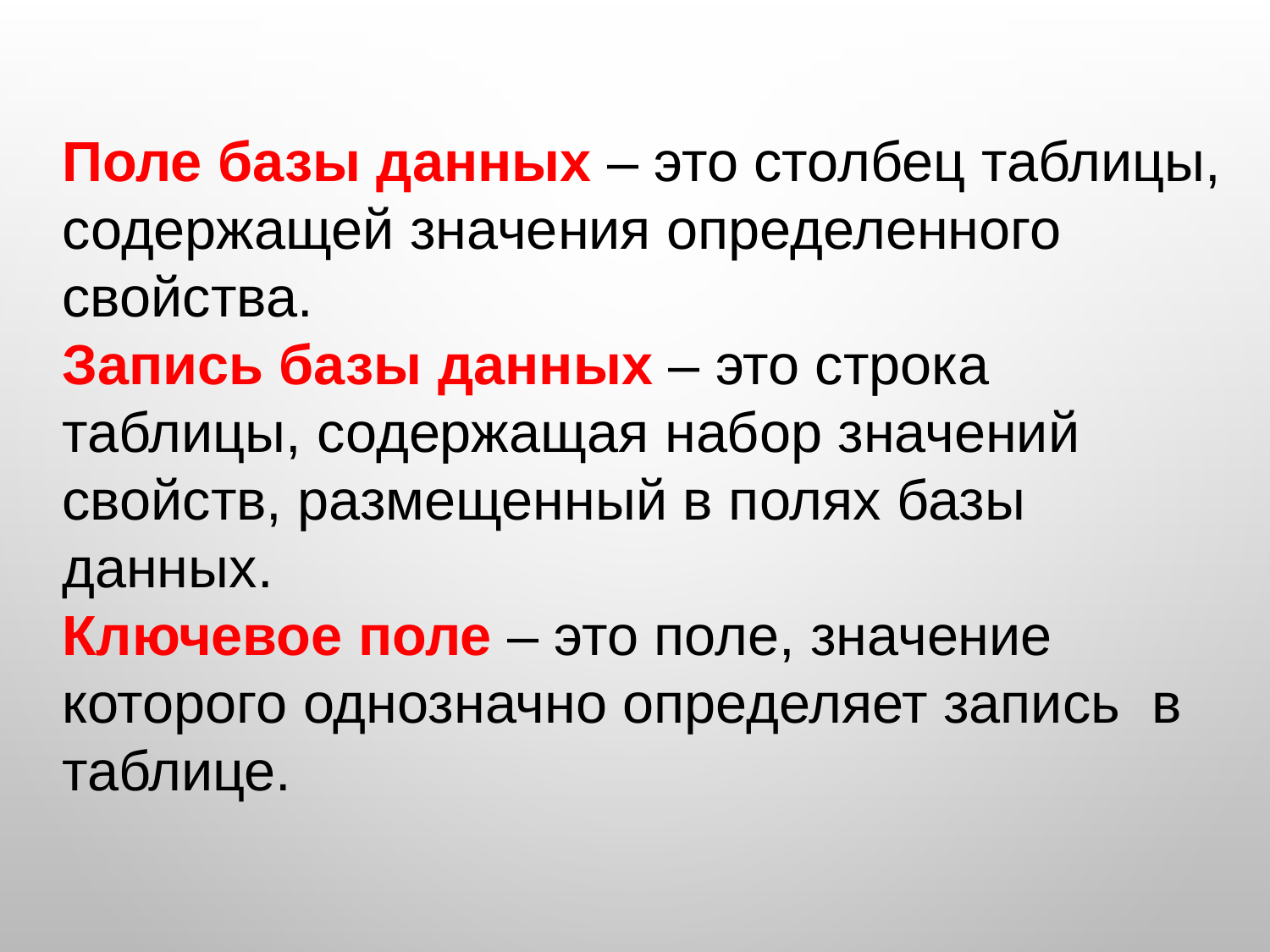

Поле базы данных – это столбец таблицы, содержащей значения определенного свойства.
Запись базы данных – это строка таблицы, содержащая набор значений свойств, размещенный в полях базы данных.
Ключевое поле – это поле, значение которого однозначно определяет запись  в таблице.